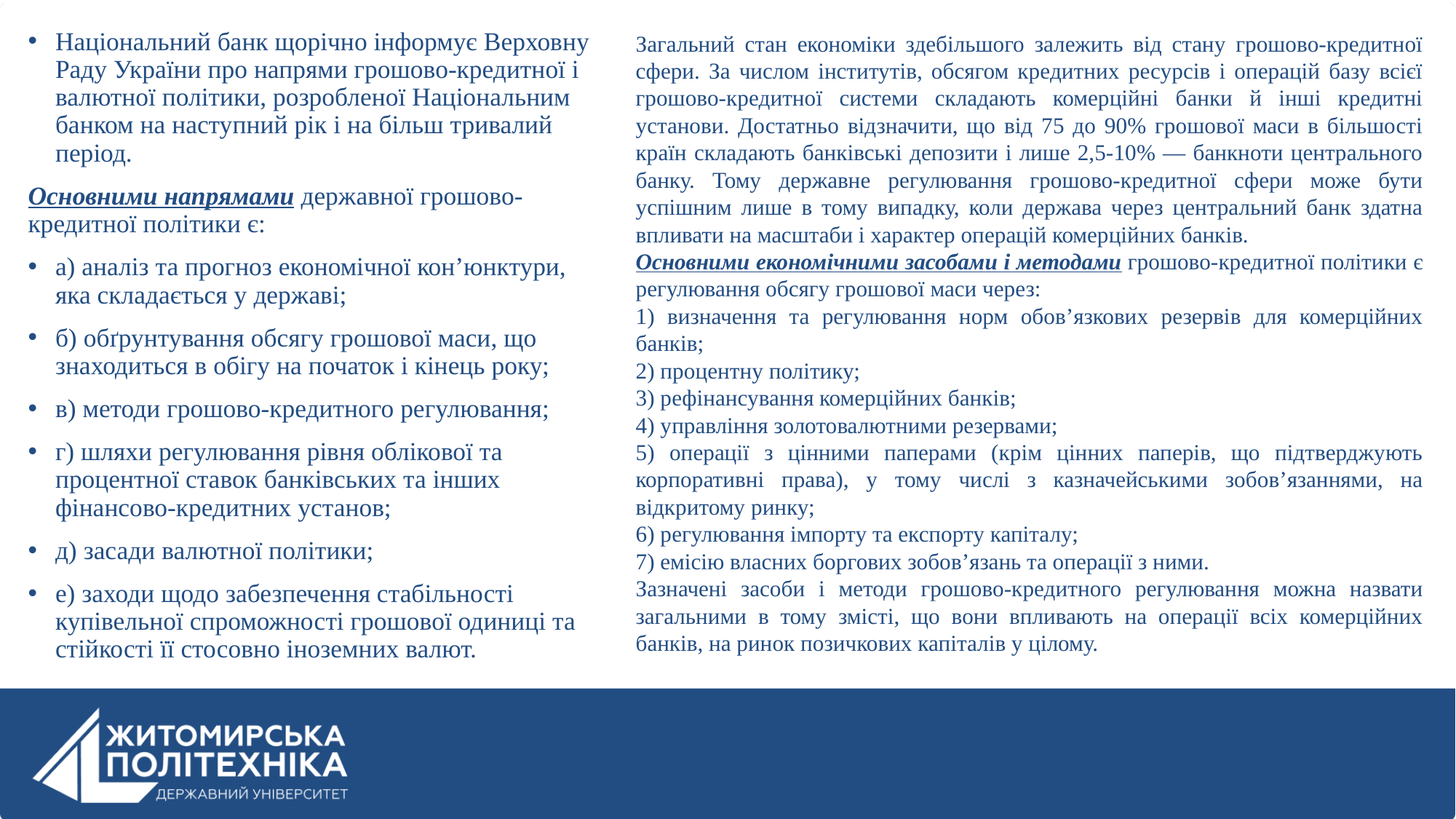

Національний банк щорічно інформує Верховну Раду України про напрями грошово-кредитної і валютної політики, розробленої Національним банком на наступний рік і на більш тривалий період.
Основними напрямами державної грошово-кредитної політики є:
а) аналіз та прогноз економічної кон’юнктури, яка складається у державі;
б) обґрунтування обсягу грошової маси, що знаходиться в обігу на початок і кінець року;
в) методи грошово-кредитного регулювання;
г) шляхи регулювання рівня облікової та процентної ставок банківських та інших фінансово-кредитних установ;
д) засади валютної політики;
е) заходи щодо забезпечення стабільності купівельної спроможності грошової одиниці та стійкості її стосовно іноземних валют.

Загальний стан економіки здебільшого залежить від стану грошово-кредитної сфери. За числом інститутів, обсягом кредитних ресурсів і операцій базу всієї грошово-кредитної системи складають комерційні банки й інші кредитні установи. Достатньо відзначити, що від 75 до 90% грошової маси в більшості країн складають банківські депозити і лише 2,5‑10% — банкноти центрального банку. Тому державне регулювання грошово-кредитної сфери може бути успішним лише в тому випадку, коли держава через центральний банк здатна впливати на масштаби і характер операцій комерційних банків.
Основними економічними засобами і методами грошово-кредитної політики є регулювання обсягу грошової маси через:
1) визначення та регулювання норм обов’язкових резервів для комерційних банків;
2) процентну політику;
3) рефінансування комерційних банків;
4) управління золотовалютними резервами;
5) операції з цінними паперами (крім цінних паперів, що підтверджують корпоративні права), у тому числі з казначейськими зобов’язаннями, на відкритому ринку;
6) регулювання імпорту та експорту капіталу;
7) емісію власних боргових зобов’язань та операції з ними.
Зазначені засоби і методи грошово-кредитного регулювання можна назвати загальними в тому змісті, що вони впливають на операції всіх комерційних банків, на ринок позичкових капіталів у цілому.